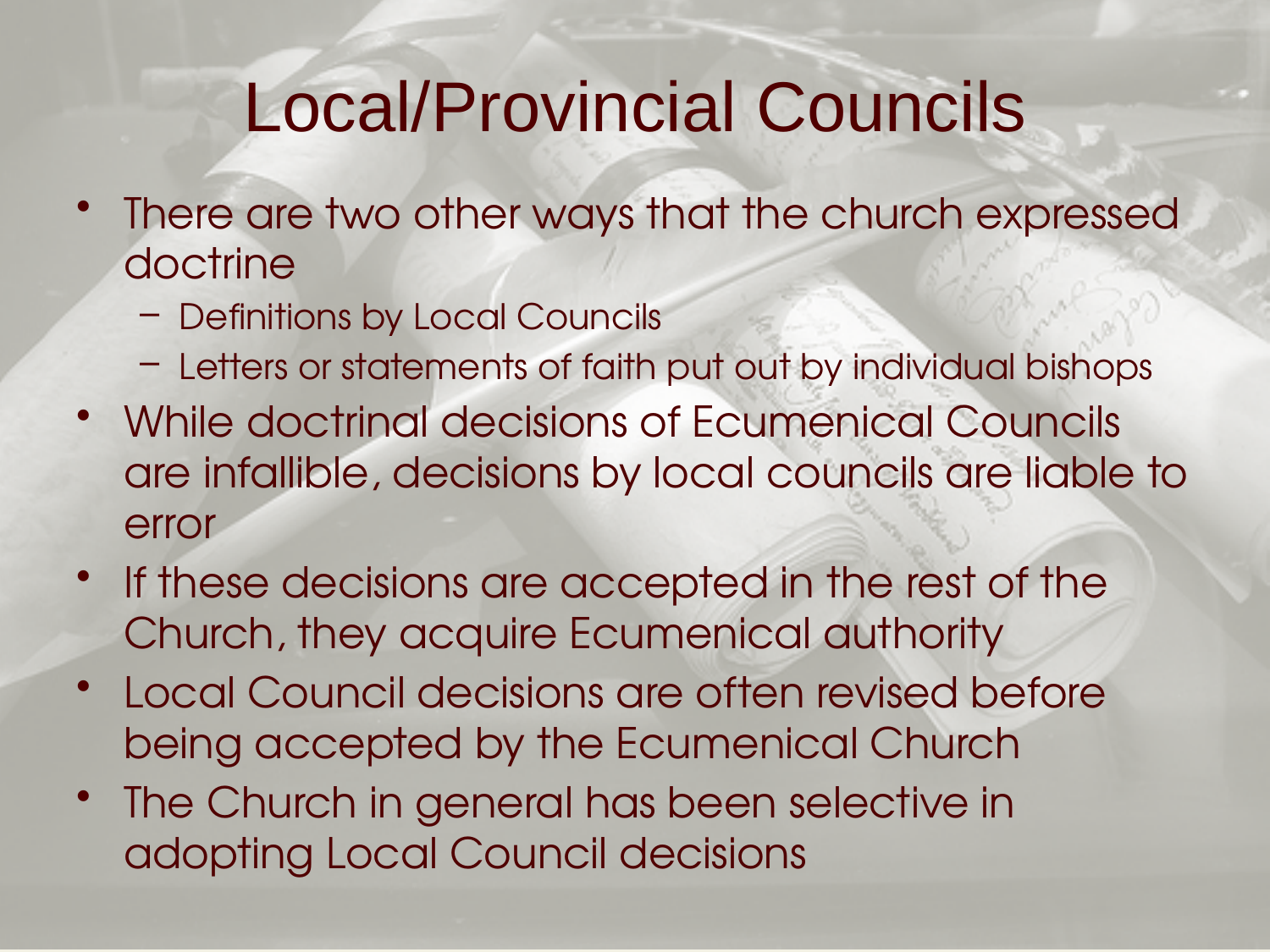

# Local/Provincial Councils
There are two other ways that the church expressed doctrine
Definitions by Local Councils
Letters or statements of faith put out by individual bishops
While doctrinal decisions of Ecumenical Councils are infallible, decisions by local councils are liable to error
If these decisions are accepted in the rest of the Church, they acquire Ecumenical authority
Local Council decisions are often revised before being accepted by the Ecumenical Church
The Church in general has been selective in adopting Local Council decisions